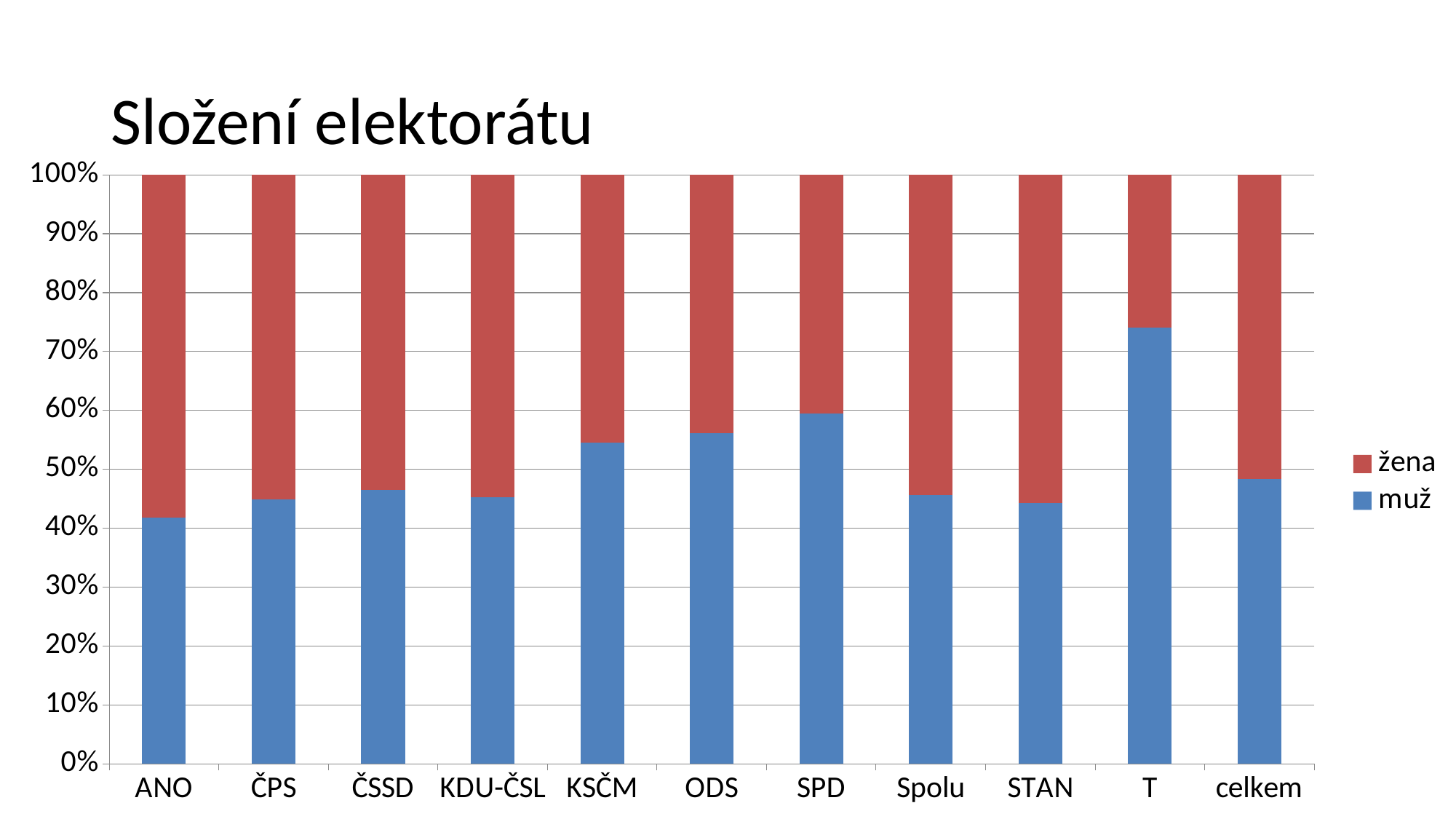

# Složení elektorátu

### Chart

| Category | muž | žena |
|---|---|---|
| ANO | 41.78082208767685 | 58.21917791232314 |
| ČPS | 44.89164153360232 | 55.108358466397675 |
| ČSSD | 46.55172462071393 | 53.44827537928607 |
| KDU-ČSL | 45.32710390803058 | 54.67289609196943 |
| KSČM | 54.545461625811356 | 45.45453837418864 |
| ODS | 56.20689689687302 | 43.793103103127 |
| SPD | 59.45946019385132 | 40.54053980614867 |
| Spolu | 45.581393941674456 | 54.41860605832556 |
| STAN | 44.32432380572665 | 55.675676194273336 |
| T | 74.0740678543094 | 25.925932145690595 |
| celkem | 48.31856533047023 | 51.68143466952977 |